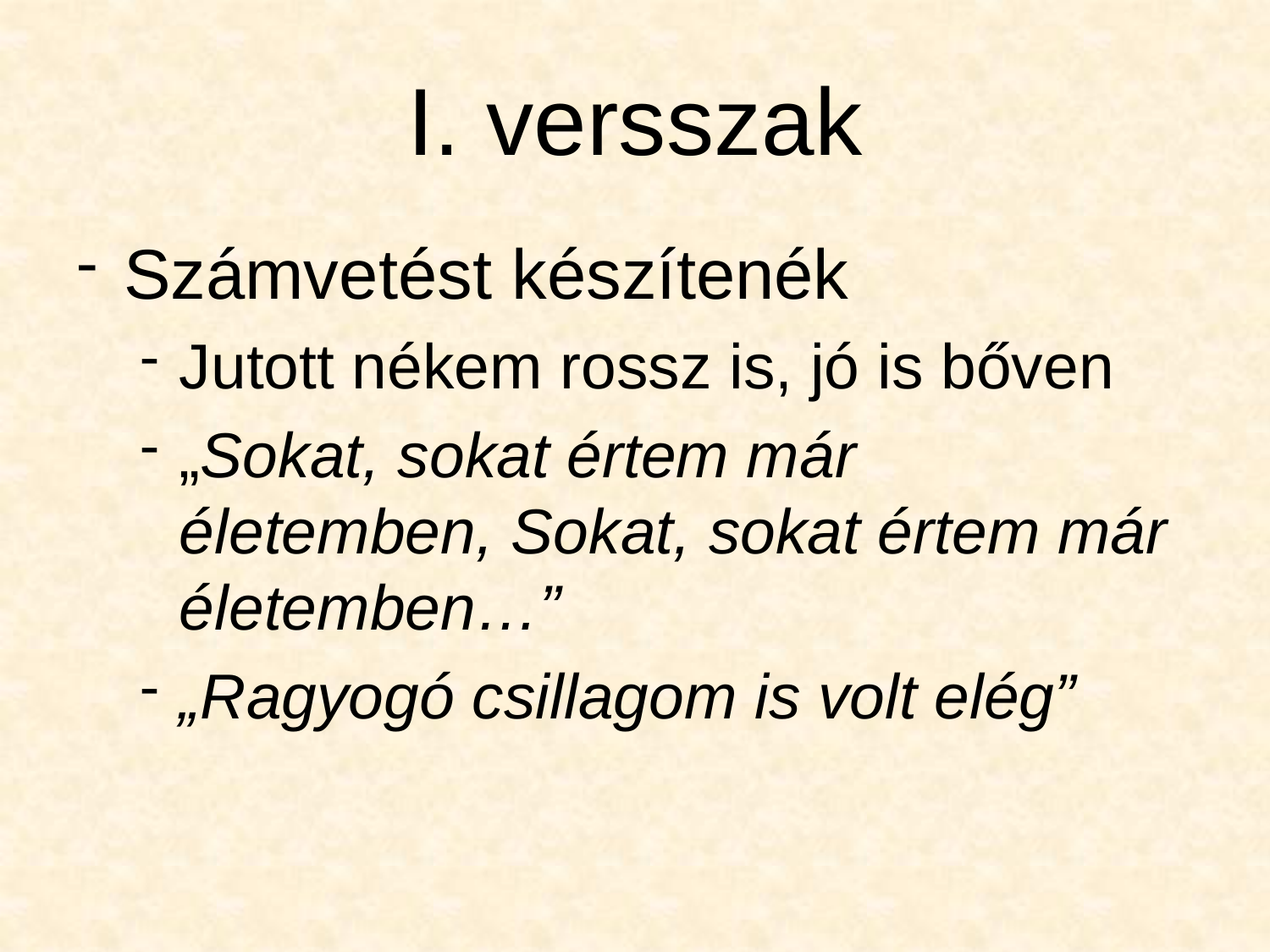

# I. versszak
Számvetést készítenék
Jutott nékem rossz is, jó is bőven
„Sokat, sokat értem már életemben, Sokat, sokat értem már életemben…”
„Ragyogó csillagom is volt elég”